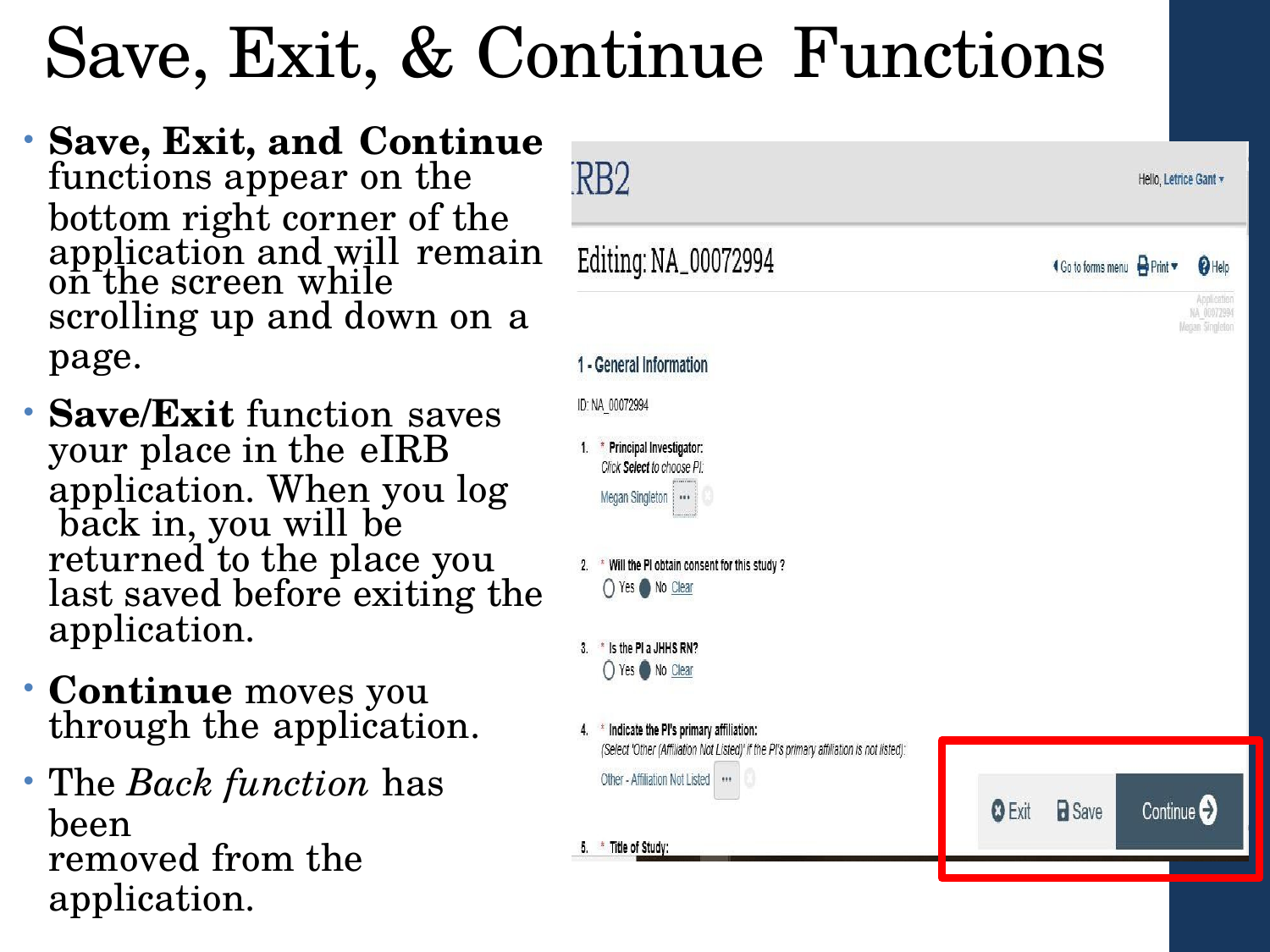

# Save, Exit, & Continue Functions
Save, Exit, and Continue
functions appear on the
bottom right corner of the  application and will remain
on the screen while
scrolling up and down on a
page.
Save/Exit function saves
your place in the eIRB
application. When you log  back in, you will be
returned to the place you  last saved before exiting the  application.
Continue moves you  through the application.
The Back function has been
removed from the
application.